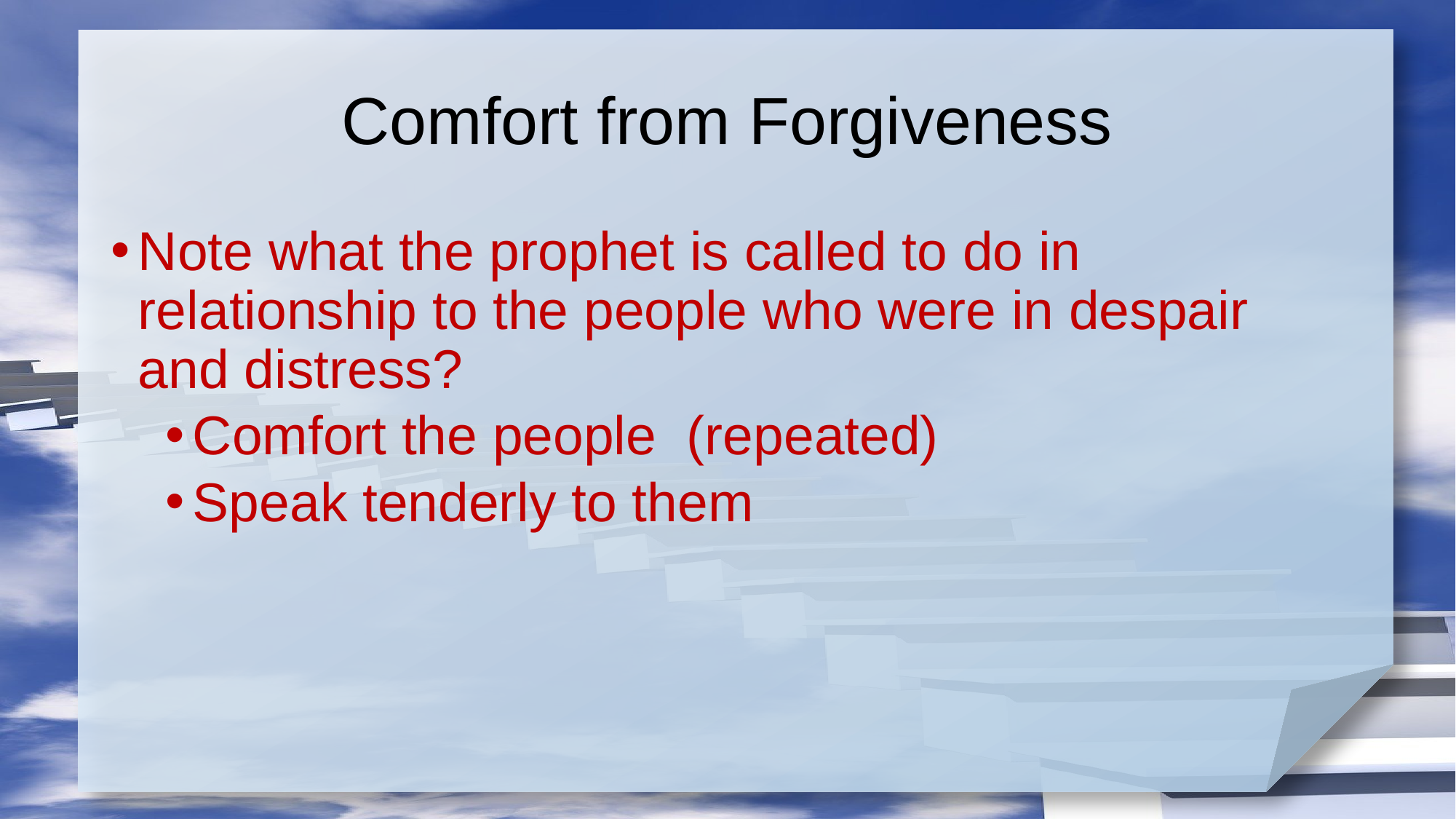

# Comfort from Forgiveness
Note what the prophet is called to do in relationship to the people who were in despair and distress?
Comfort the people  (repeated)
Speak tenderly to them